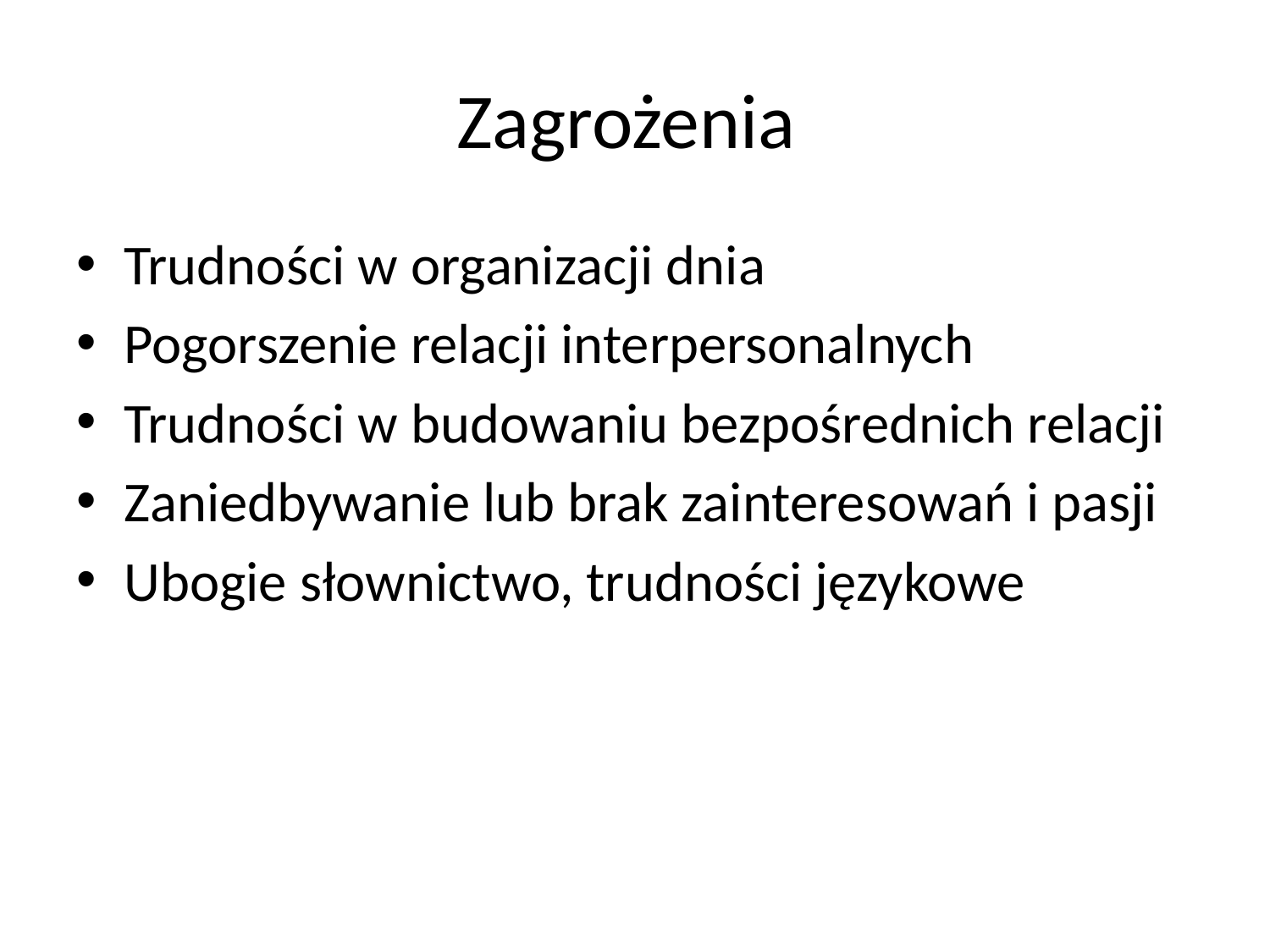

# Zagrożenia
Trudności w organizacji dnia
Pogorszenie relacji interpersonalnych
Trudności w budowaniu bezpośrednich relacji
Zaniedbywanie lub brak zainteresowań i pasji
Ubogie słownictwo, trudności językowe